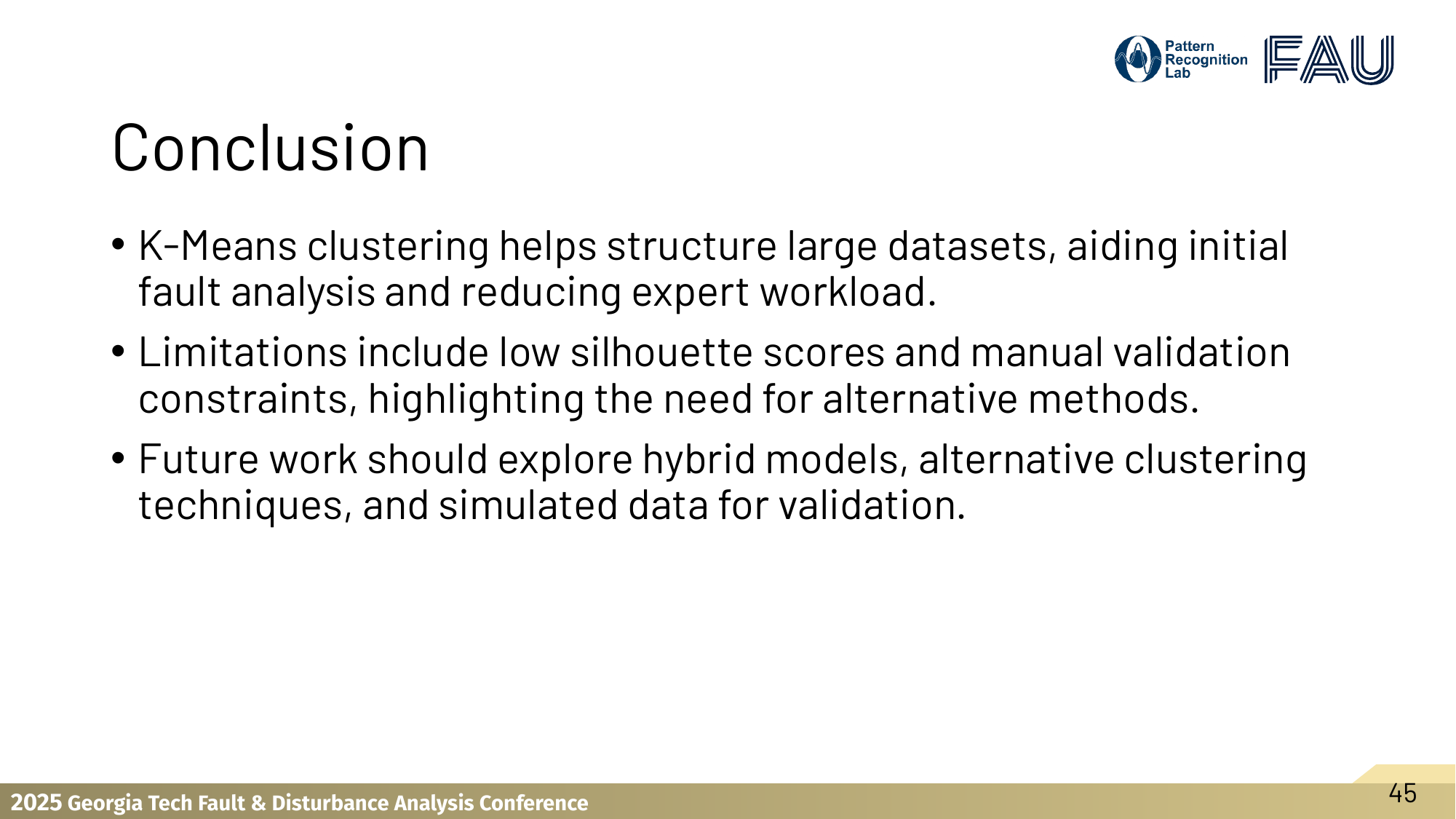

# Conclusion
K-Means clustering helps structure large datasets, aiding initial fault analysis and reducing expert workload.
Limitations include low silhouette scores and manual validation constraints, highlighting the need for alternative methods.
Future work should explore hybrid models, alternative clustering techniques, and simulated data for validation.